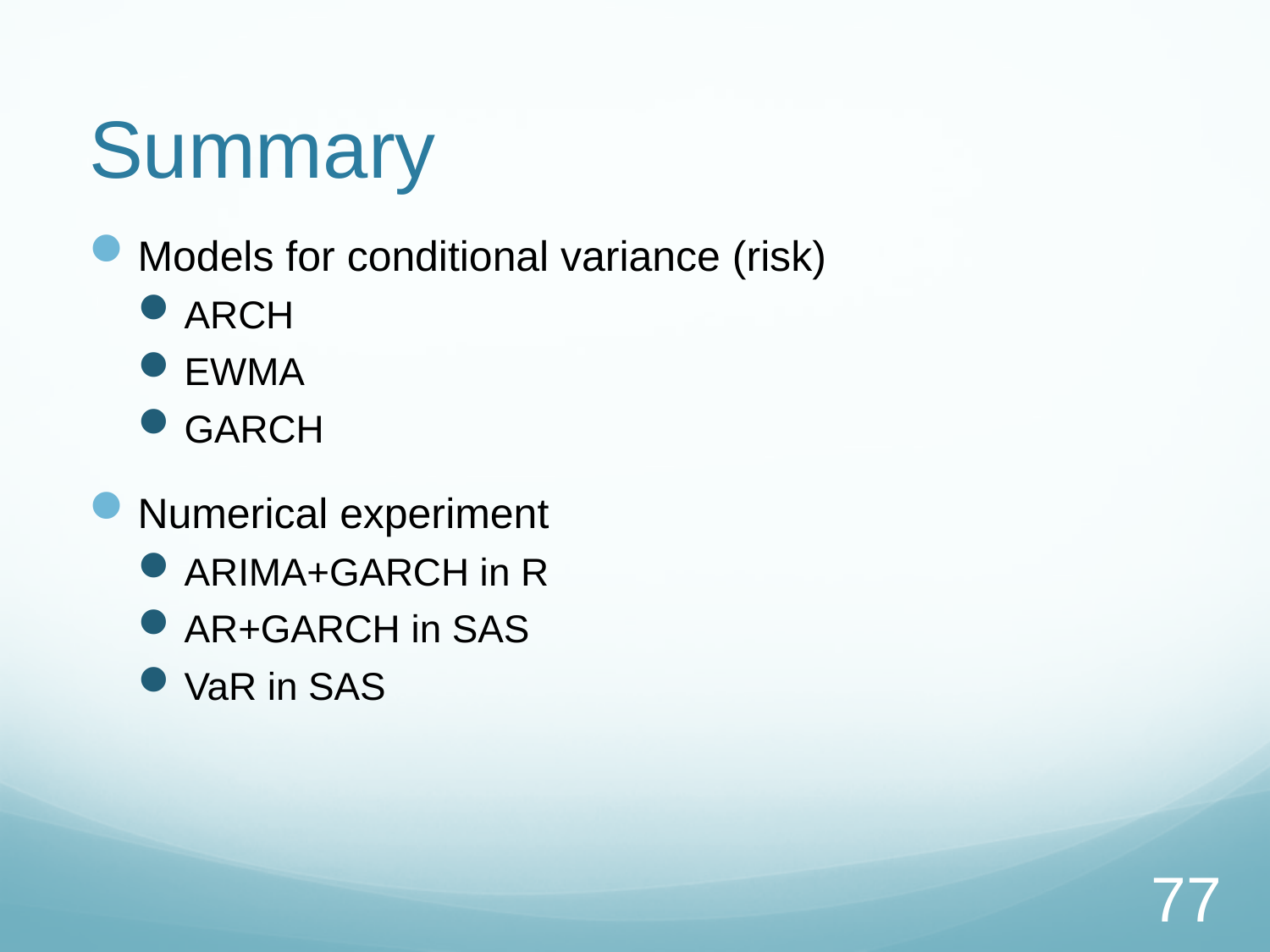

# Summary
Models for conditional variance (risk)
ARCH
EWMA
GARCH
Numerical experiment
ARIMA+GARCH in R
AR+GARCH in SAS
VaR in SAS
77